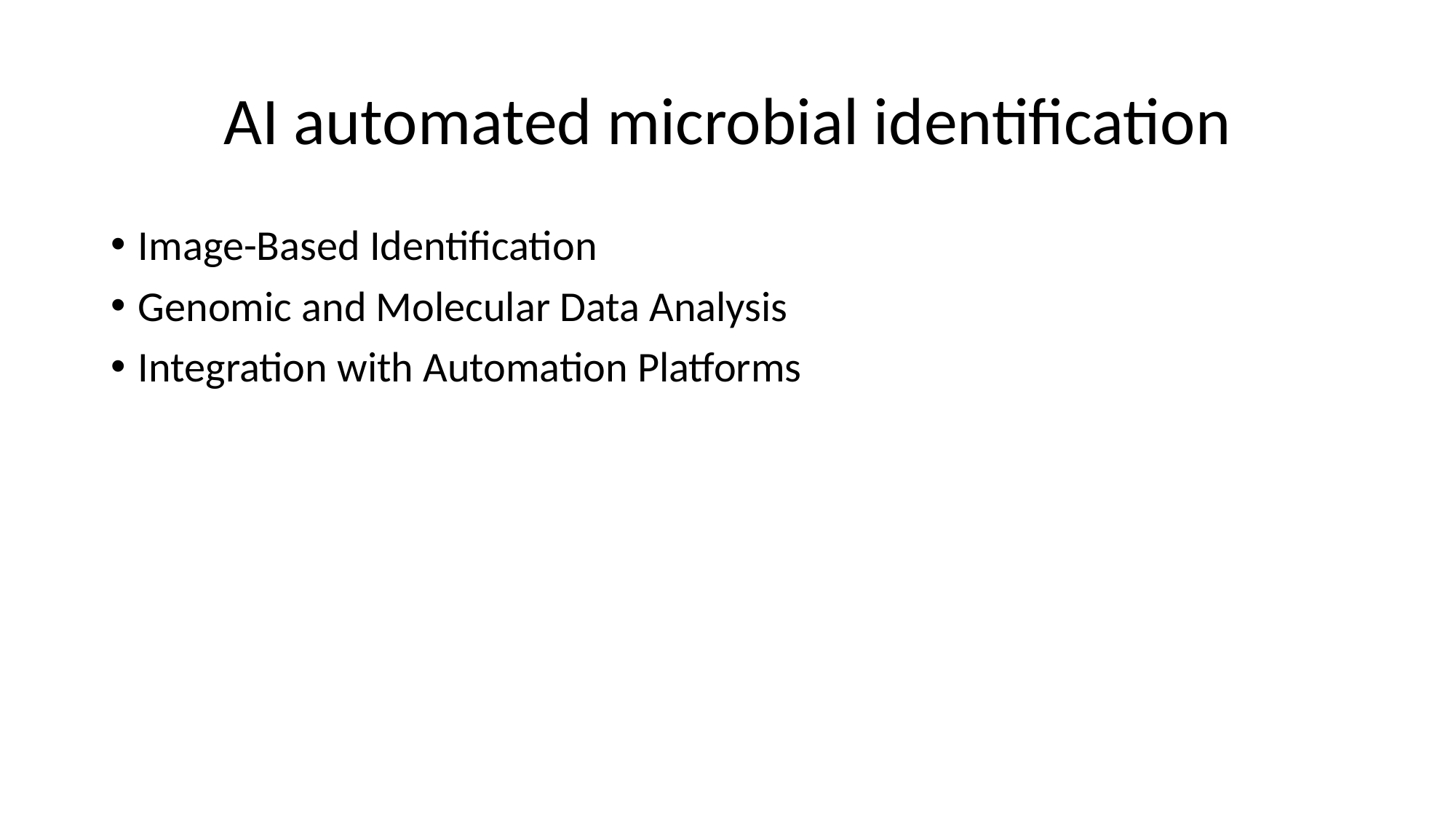

# AI automated microbial identification
Image-Based Identification
Genomic and Molecular Data Analysis
Integration with Automation Platforms